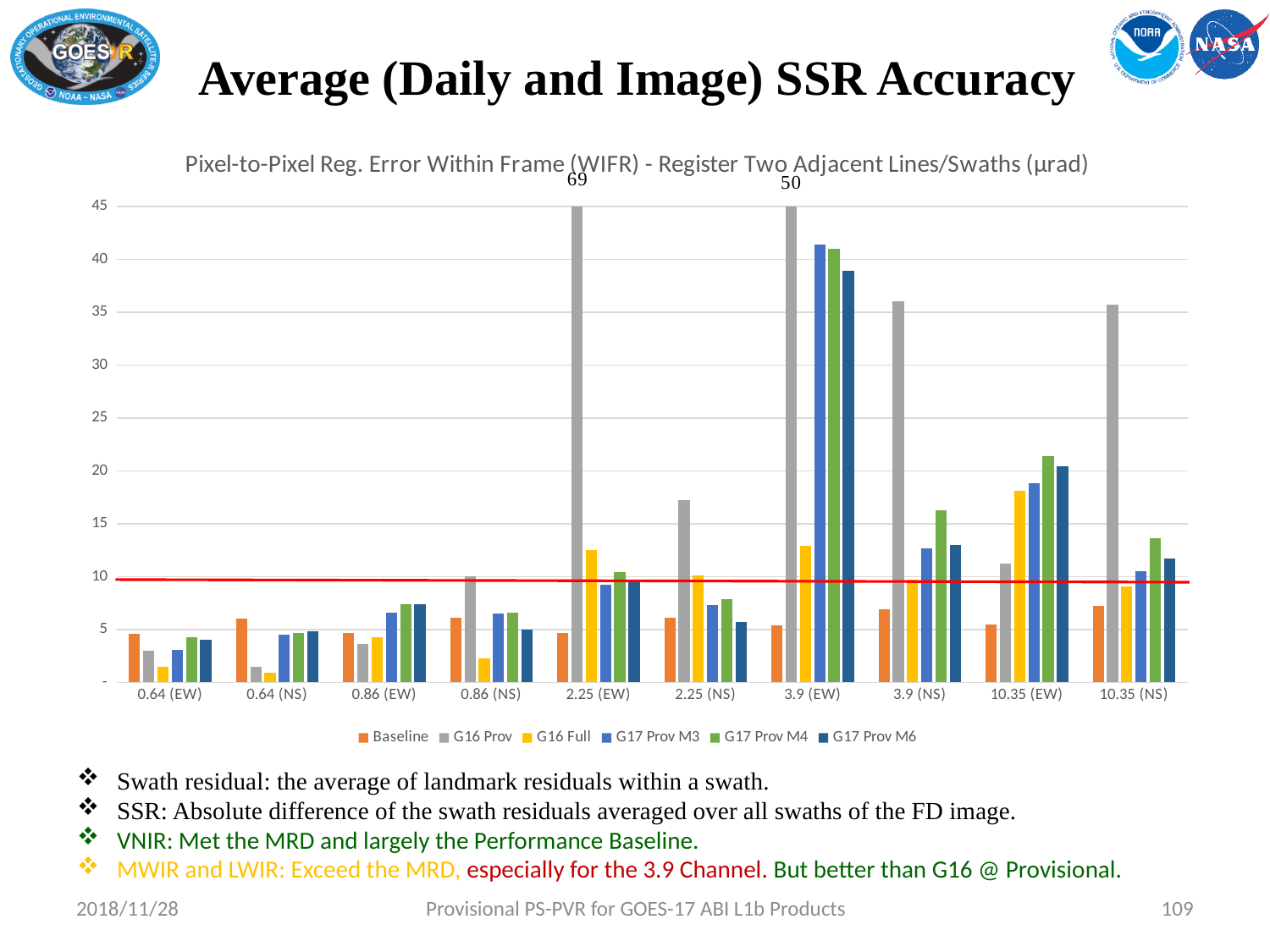

# Average (Daily and Image) SSR Accuracy

### Chart: Pixel-to-Pixel Reg. Error Within Frame (WIFR) - Register Two Adjacent Lines/Swaths (μrad)

| Category | Baseline | G16 Prov | G16 Full | G17 Prov M3 | G17 Prov M4 | G17 Prov M6 |
|---|---|---|---|---|---|---|
| 0.64 (EW) | 4.6 | 3.0 | 1.44 | 3.1 | 4.3 | 4.0 |
| 0.64 (NS) | 6.0 | 1.5 | 0.9 | 4.5 | 4.7 | 4.8 |
| 0.86 (EW) | 4.7 | 3.6 | 4.3 | 6.6 | 7.4 | 7.4 |
| 0.86 (NS) | 6.1 | 10.0 | 2.3 | 6.5 | 6.6 | 5.0 |
| 2.25 (EW) | 4.7 | 50.0 | 12.5 | 9.2 | 10.4 | 9.7 |
| 2.25 (NS) | 6.1 | 17.2 | 10.1 | 7.3 | 7.9 | 5.7 |
| 3.9 (EW) | 5.4 | 68.9 | 12.9 | 41.4 | 41.0 | 38.9 |
| 3.9 (NS) | 6.9 | 36.0 | 9.7 | 12.7 | 16.3 | 13.0 |
| 10.35 (EW) | 5.5 | 11.2 | 18.1 | 18.8 | 21.4 | 20.4 |
| 10.35 (NS) | 7.2 | 35.7 | 9.1 | 10.5 | 13.6 | 11.7 |
Swath residual: the average of landmark residuals within a swath.
SSR: Absolute difference of the swath residuals averaged over all swaths of the FD image.
VNIR: Met the MRD and largely the Performance Baseline.
MWIR and LWIR: Exceed the MRD, especially for the 3.9 Channel. But better than G16 @ Provisional.
2018/11/28
Provisional PS-PVR for GOES-17 ABI L1b Products
109